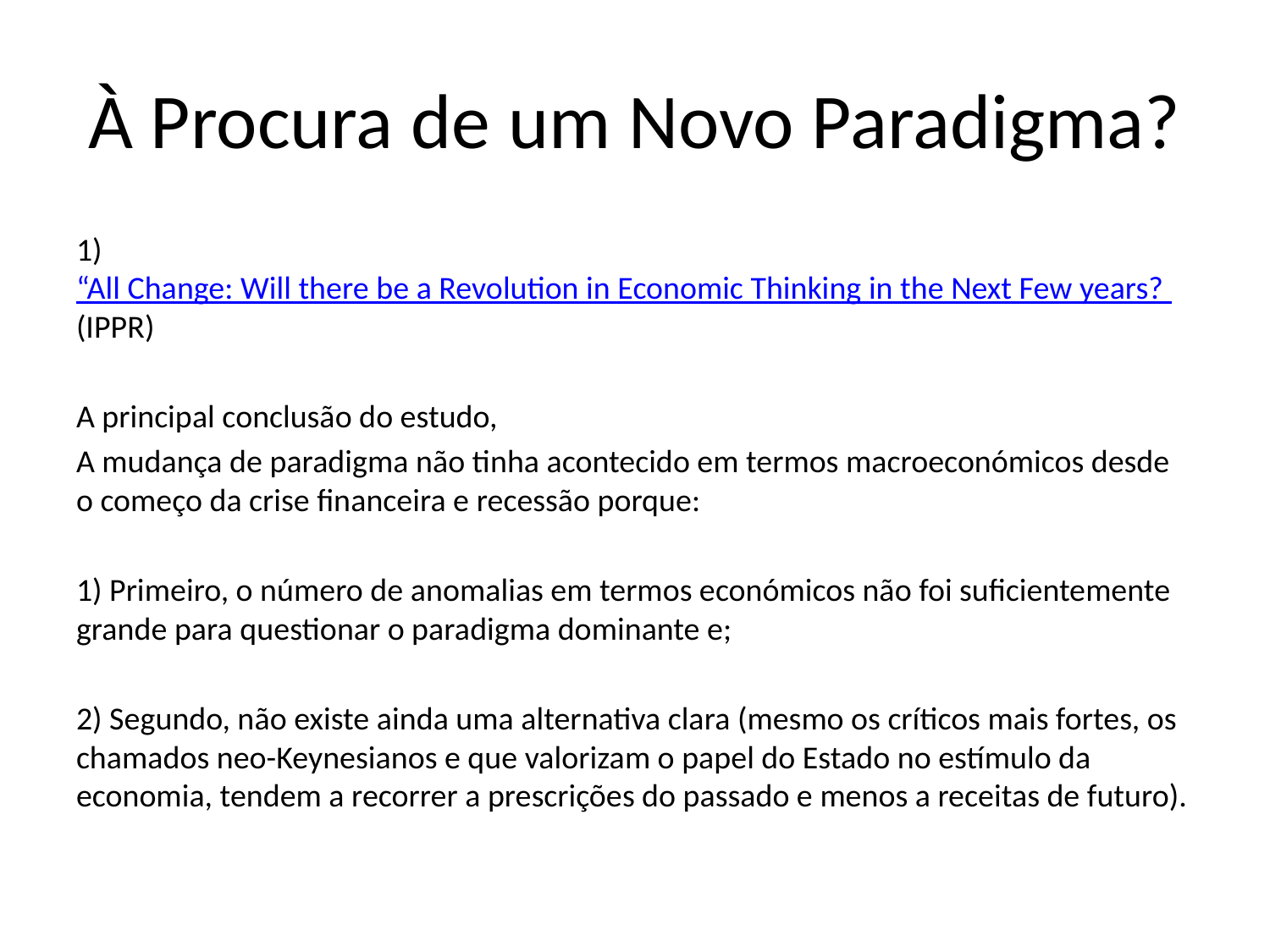

# À Procura de um Novo Paradigma?
1) “All Change: Will there be a Revolution in Economic Thinking in the Next Few years? (IPPR)

A principal conclusão do estudo,
A mudança de paradigma não tinha acontecido em termos macroeconómicos desde o começo da crise financeira e recessão porque:

1) Primeiro, o número de anomalias em termos económicos não foi suficientemente grande para questionar o paradigma dominante e;

2) Segundo, não existe ainda uma alternativa clara (mesmo os críticos mais fortes, os chamados neo-Keynesianos e que valorizam o papel do Estado no estímulo da economia, tendem a recorrer a prescrições do passado e menos a receitas de futuro).